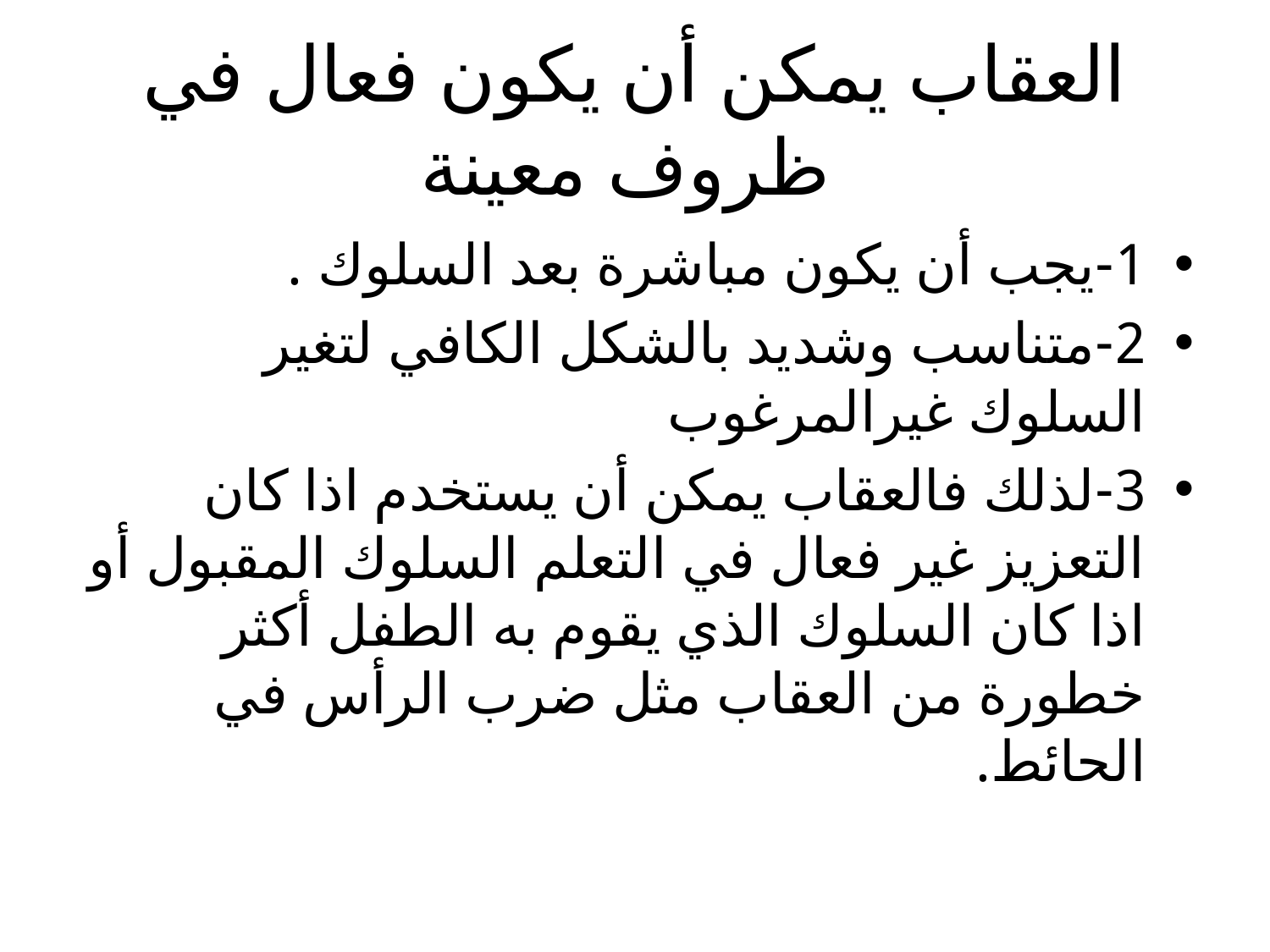

# العقاب يمكن أن يكون فعال في ظروف معينة
1-يجب أن يكون مباشرة بعد السلوك .
2-متناسب وشديد بالشكل الكافي لتغير السلوك غيرالمرغوب
3-لذلك فالعقاب يمكن أن يستخدم اذا كان التعزيز غير فعال في التعلم السلوك المقبول أو اذا كان السلوك الذي يقوم به الطفل أكثر خطورة من العقاب مثل ضرب الرأس في الحائط.